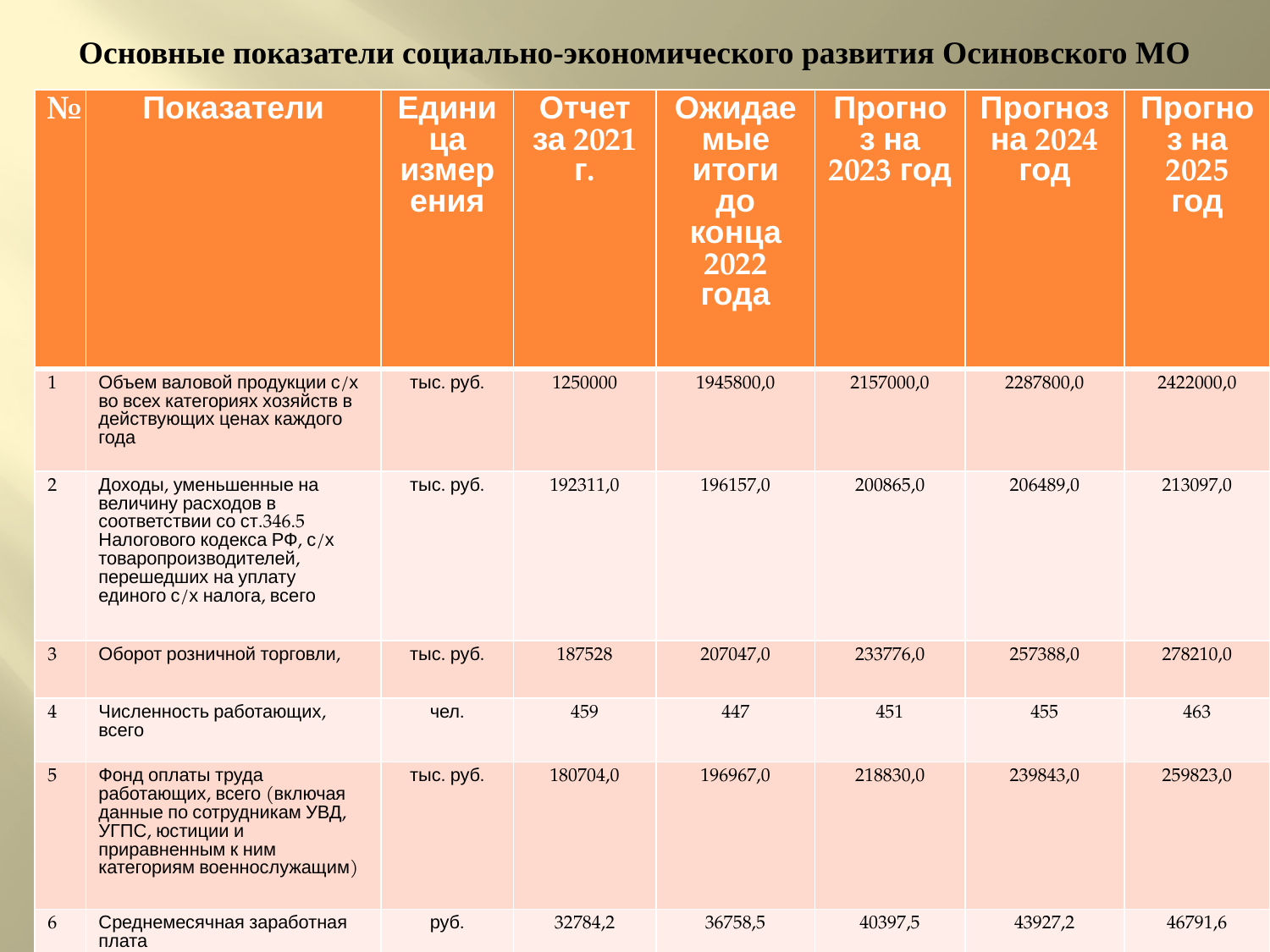

Основные показатели социально-экономического развития Осиновского МО
| № | Показатели | Единица измерения | Отчет за 2021 г. | Ожидаемые итоги до конца 2022 года | Прогноз на 2023 год | Прогноз на 2024 год | Прогноз на 2025 год |
| --- | --- | --- | --- | --- | --- | --- | --- |
| 1 | Объем валовой продукции с/х во всех категориях хозяйств в действующих ценах каждого года | тыс. руб. | 1250000 | 1945800,0 | 2157000,0 | 2287800,0 | 2422000,0 |
| 2 | Доходы, уменьшенные на величину расходов в соответствии со ст.346.5 Налогового кодекса РФ, с/х товаропроизводителей, перешедших на уплату единого с/х налога, всего | тыс. руб. | 192311,0 | 196157,0 | 200865,0 | 206489,0 | 213097,0 |
| 3 | Оборот розничной торговли, | тыс. руб. | 187528 | 207047,0 | 233776,0 | 257388,0 | 278210,0 |
| 4 | Численность работающих, всего | чел. | 459 | 447 | 451 | 455 | 463 |
| 5 | Фонд оплаты труда работающих, всего (включая данные по сотрудникам УВД, УГПС, юстиции и приравненным к ним категориям военнослужащим) | тыс. руб. | 180704,0 | 196967,0 | 218830,0 | 239843,0 | 259823,0 |
| 6 | Среднемесячная заработная плата | руб. | 32784,2 | 36758,5 | 40397,5 | 43927,2 | 46791,6 |
| 7 | Численность детей до 18 лет | чел | 794 | 782 | 771 | 759 | 741 |